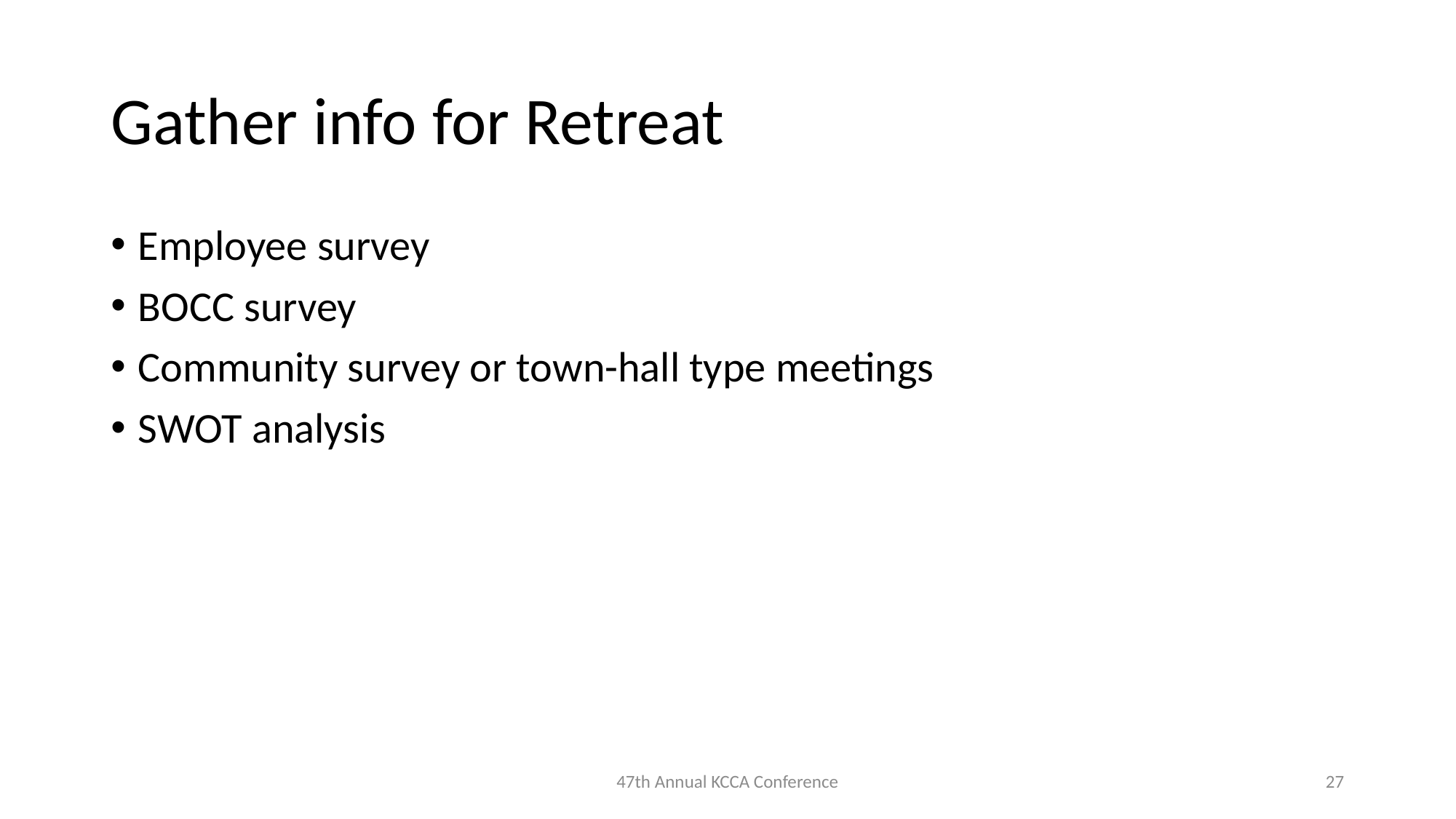

# Gather info for Retreat
Employee survey
BOCC survey
Community survey or town-hall type meetings
SWOT analysis
47th Annual KCCA Conference
27